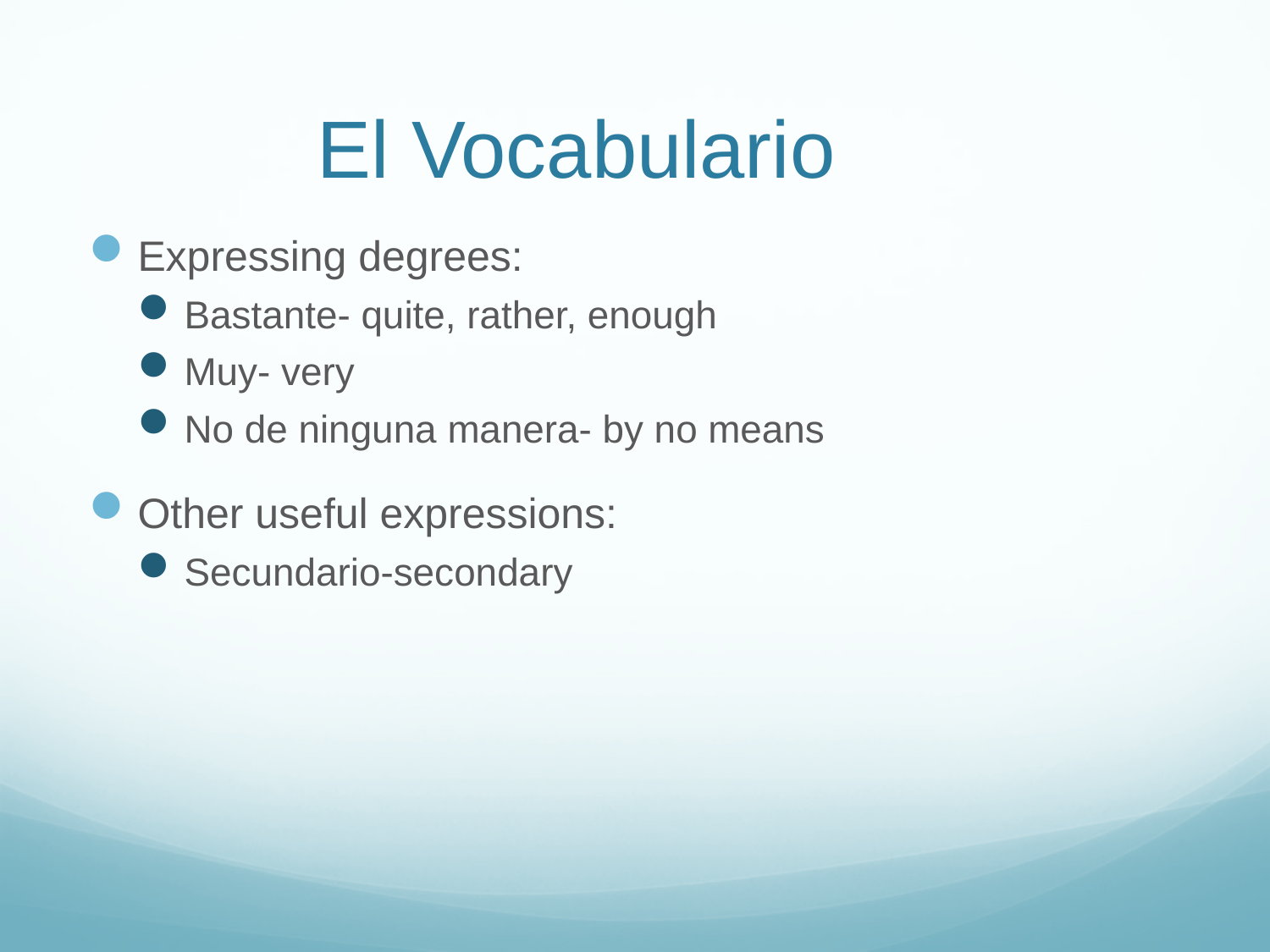

# El Vocabulario
Expressing degrees:
Bastante- quite, rather, enough
Muy- very
No de ninguna manera- by no means
Other useful expressions:
Secundario-secondary